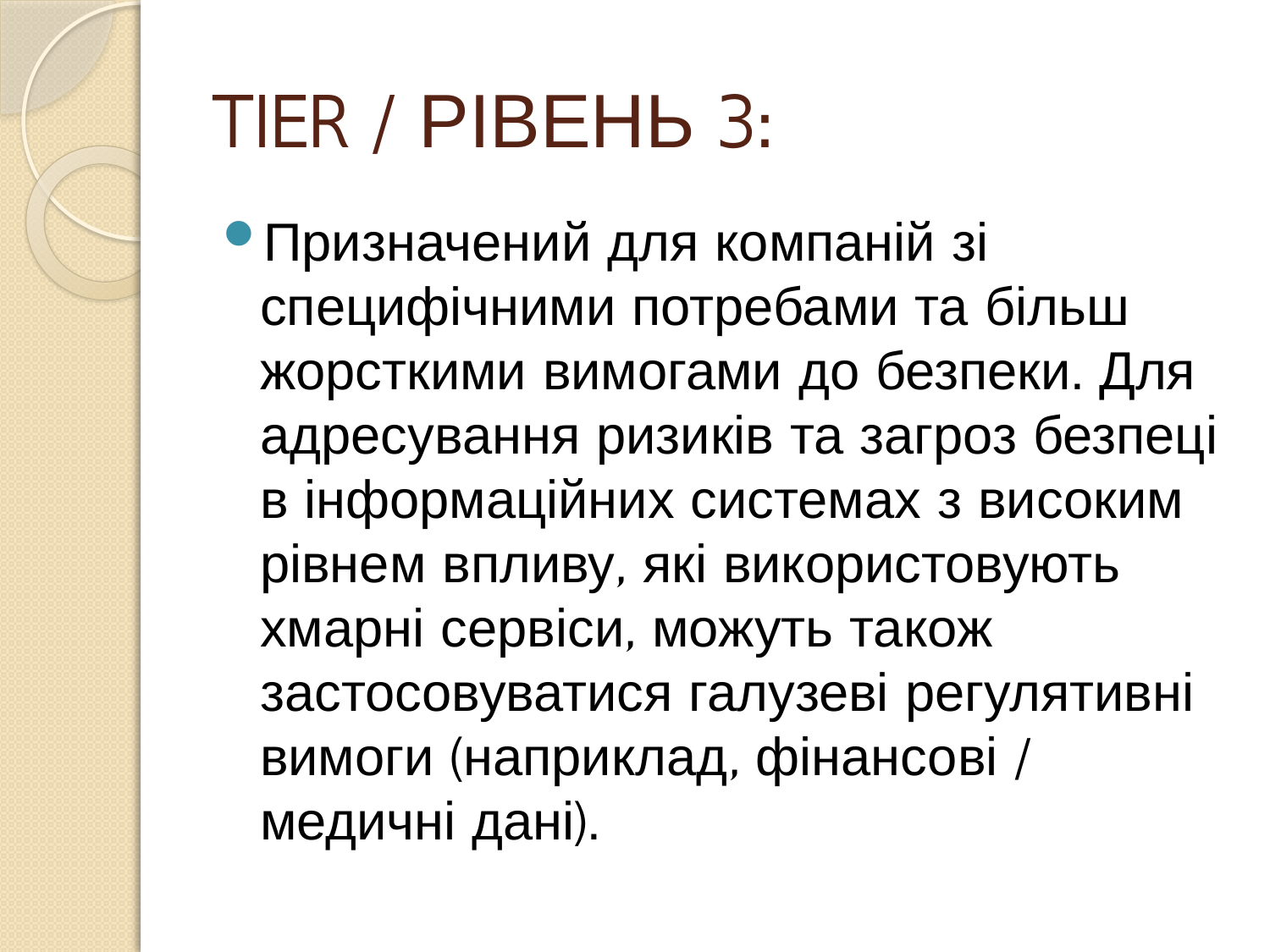

# TIER / РІВЕНЬ 3:
Призначений для компаній зі специфічними потребами та більш жорсткими вимогами до безпеки. Для адресування ризиків та загроз безпеці в інформаційних системах з високим рівнем впливу, які використовують хмарні сервіси, можуть також застосовуватися галузеві регулятивні вимоги (наприклад, фінансові / медичні дані).